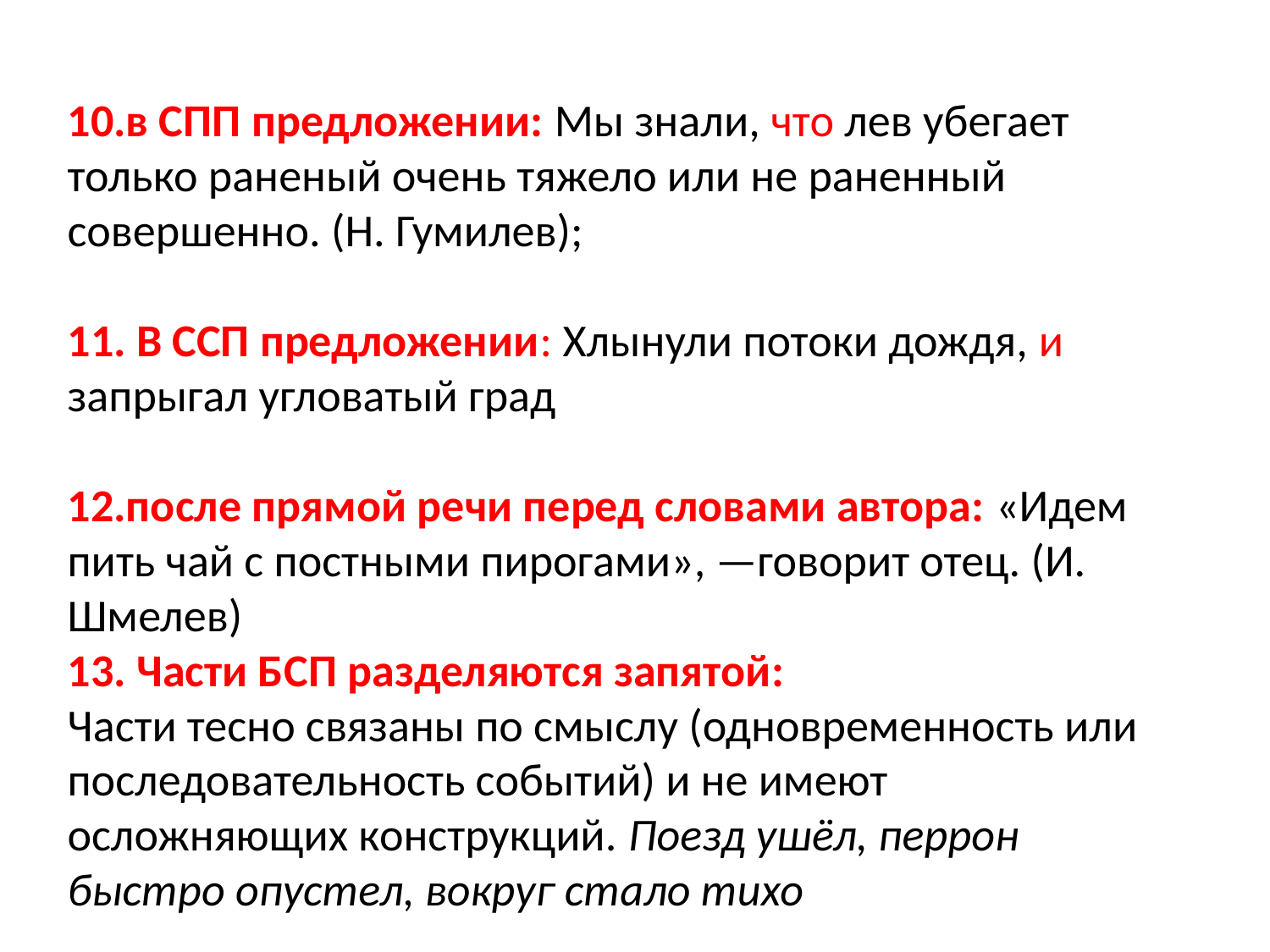

10.в СПП предложении: Мы знали, что лев убегает только раненый очень тяжело или не раненный совершенно. (Н. Гумилев);

11. В ССП предложении: Хлынули потоки дождя, и запрыгал угловатый град

12.после прямой речи перед словами автора: «Идем пить чай с постными пирогами», —говорит отец. (И. Шмелев)
13. Части БСП разделяются запятой:
Части тесно связаны по смыслу (одновременность или последовательность событий) и не имеют осложняющих конструкций. Поезд ушёл, перрон быстро опустел, вокруг стало тихо